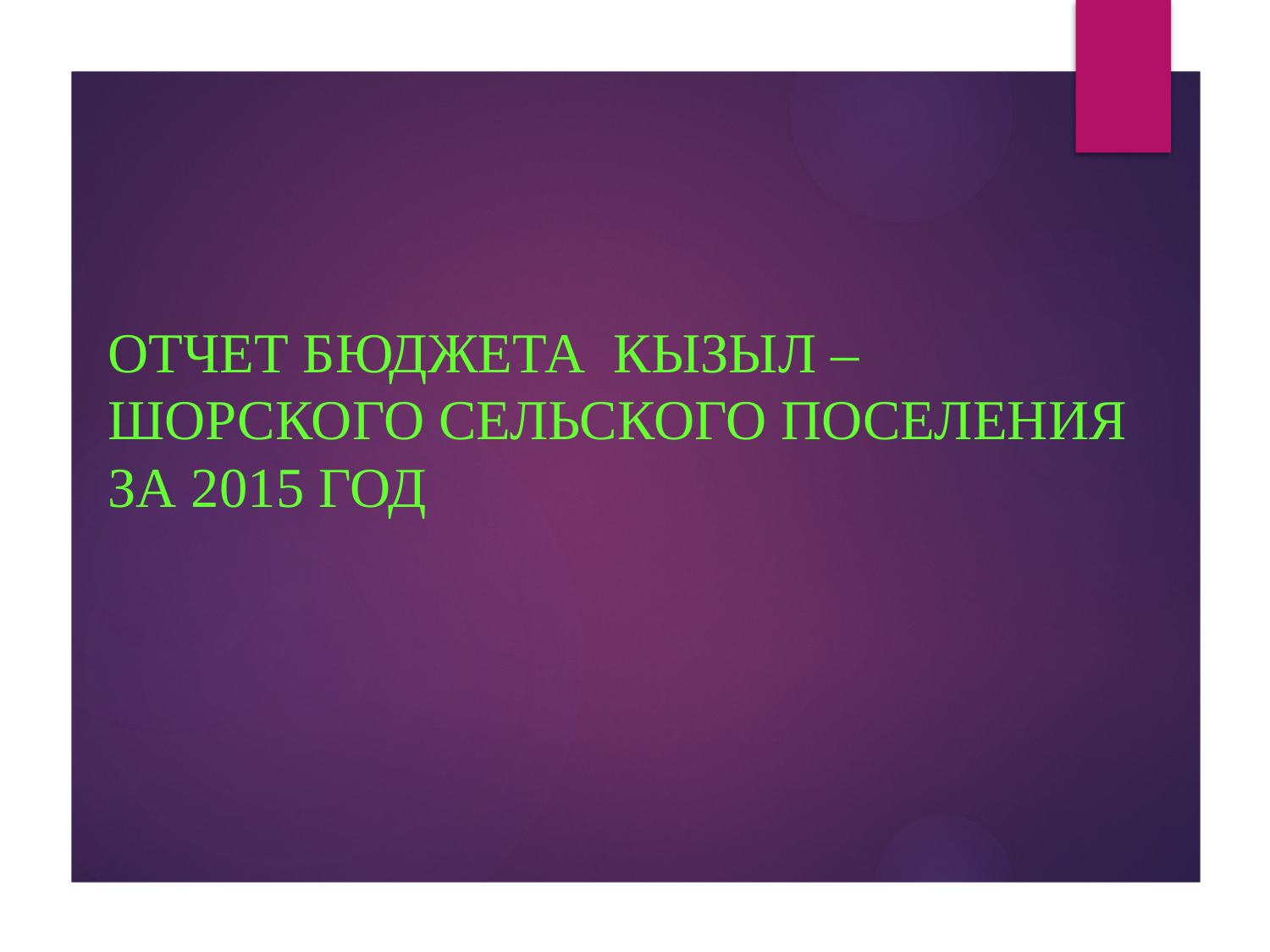

# ОТЧЕТ БЮДЖЕТА  КЫЗЫЛ – ШОРСКОГО СЕЛЬСКОГО ПОСЕЛЕНИЯ   ЗА 2015 ГОД